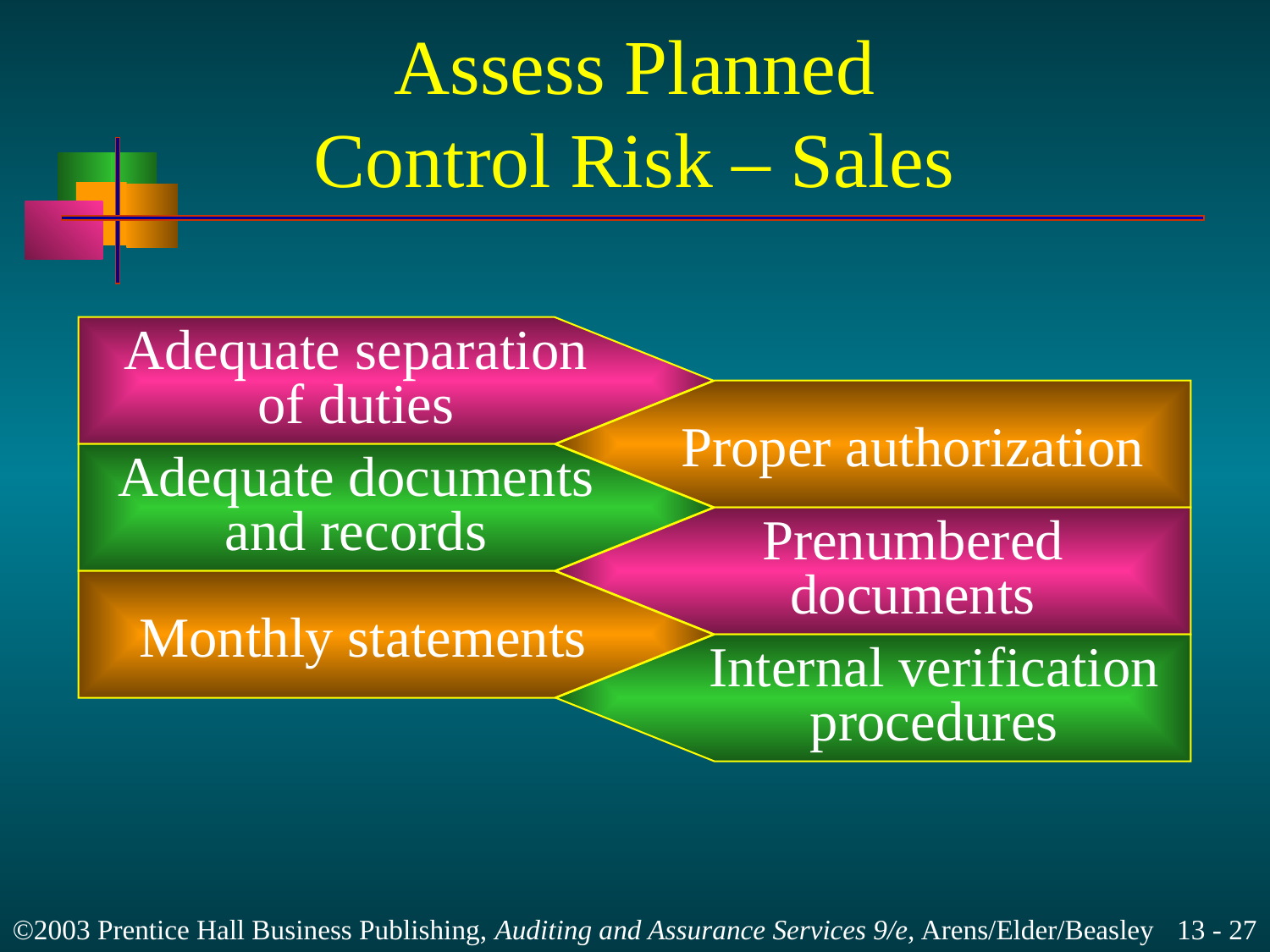

# Assess Planned Control Risk – Sales
Adequate separation
of duties
Proper authorization
Adequate documents
and records
Prenumbered
documents
 Monthly statements
   Internal verification
   procedures